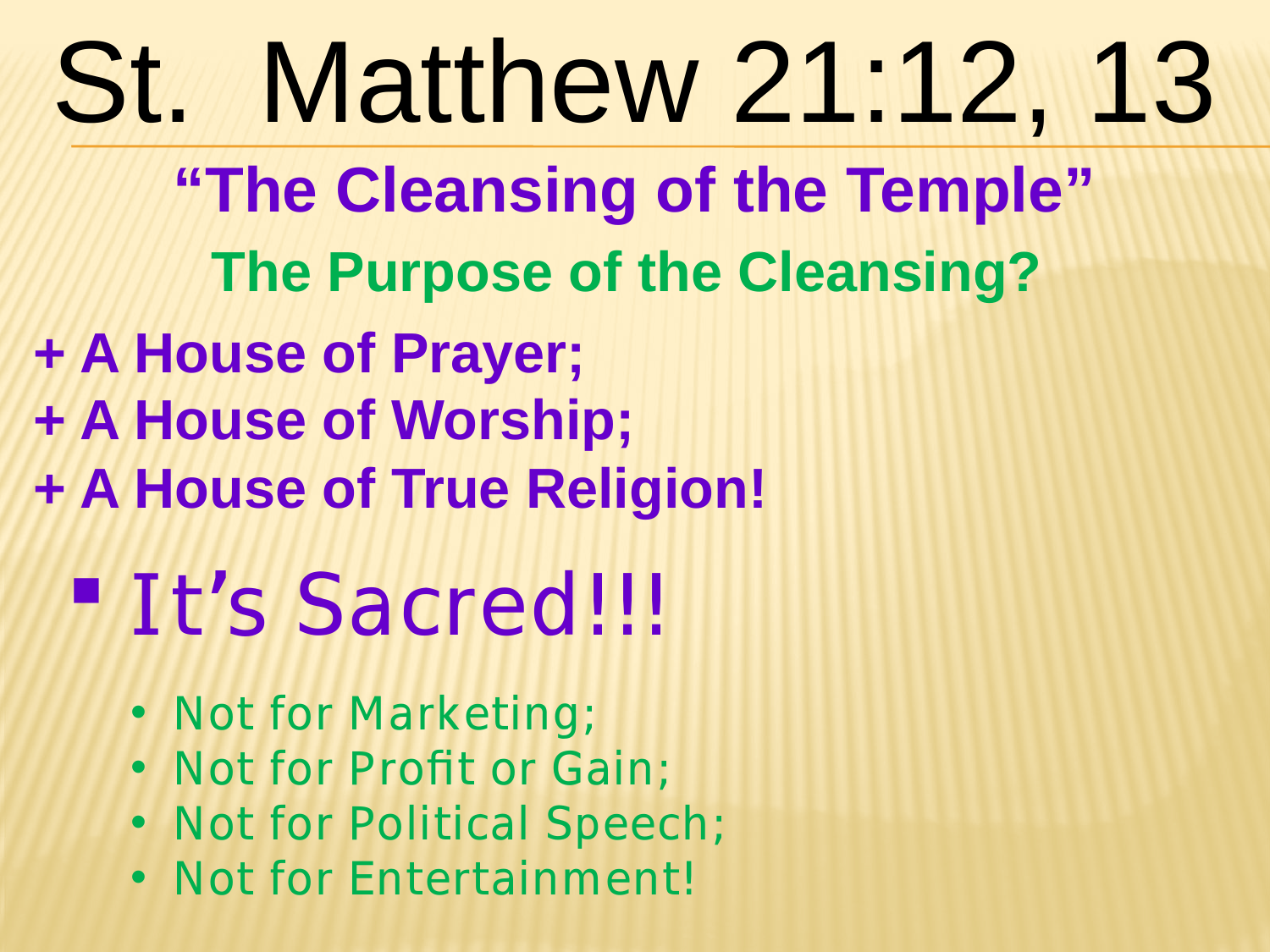

St.  Matthew 21:12, 13
“The Cleansing of the Temple”
The Purpose of the Cleansing?
+ A House of Prayer;
+ A House of Worship;
+ A House of True Religion!
 It’s Sacred!!!
 Not for Marketing;
 Not for Profit or Gain;
 Not for Political Speech;
 Not for Entertainment!